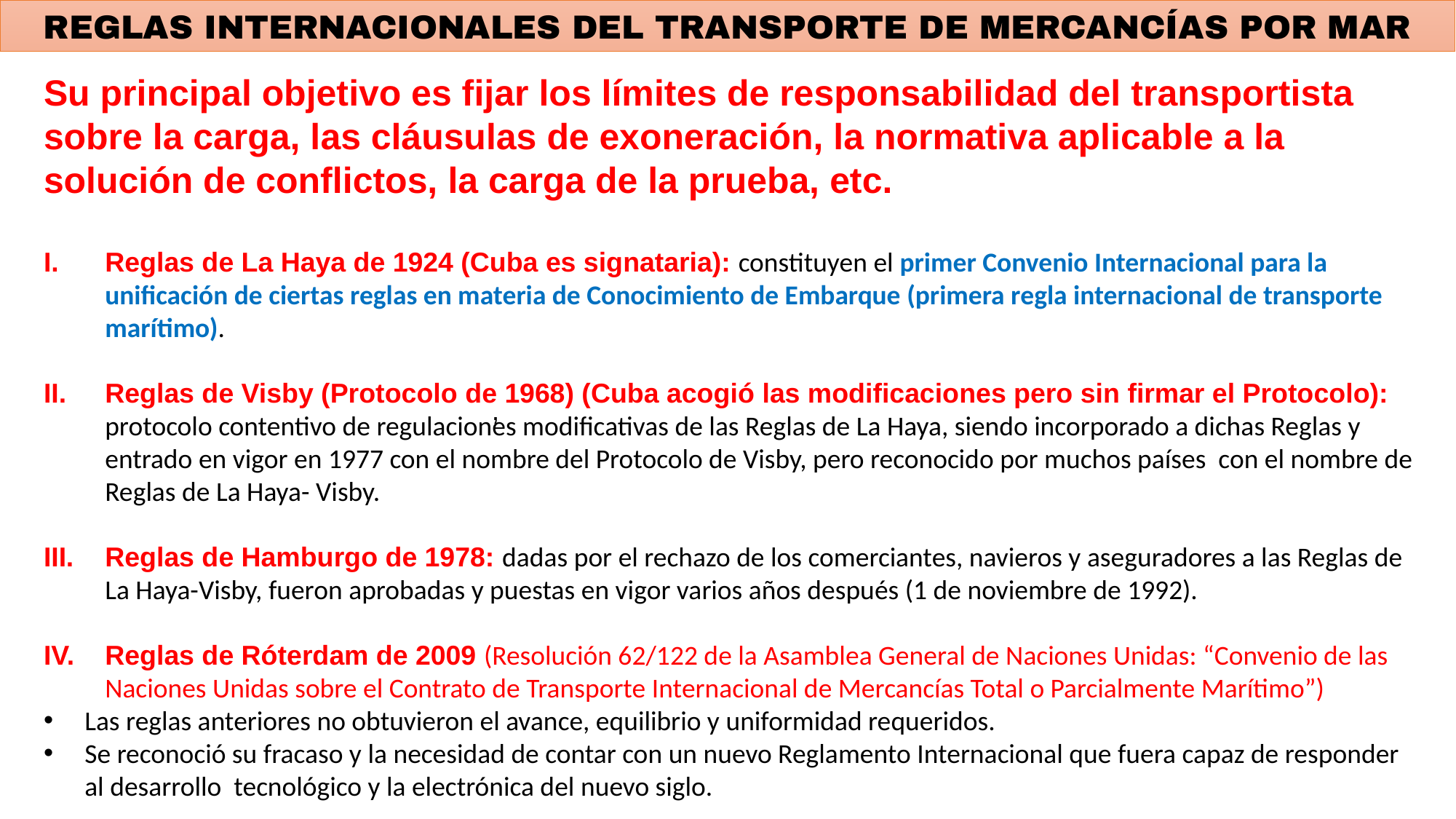

REGLAS INTERNACIONALES DEL TRANSPORTE DE MERCANCÍAS POR MAR
Su principal objetivo es fijar los límites de responsabilidad del transportista sobre la carga, las cláusulas de exoneración, la normativa aplicable a la solución de conflictos, la carga de la prueba, etc.

Reglas de La Haya de 1924 (Cuba es signataria): constituyen el primer Convenio Internacional para la unificación de ciertas reglas en materia de Conocimiento de Embarque (primera regla internacional de transporte marítimo).

Reglas de Visby (Protocolo de 1968) (Cuba acogió las modificaciones pero sin firmar el Protocolo): protocolo contentivo de regulaciones modificativas de las Reglas de La Haya, siendo incorporado a dichas Reglas y entrado en vigor en 1977 con el nombre del Protocolo de Visby, pero reconocido por muchos países  con el nombre de Reglas de La Haya- Visby.

Reglas de Hamburgo de 1978: dadas por el rechazo de los comerciantes, navieros y aseguradores a las Reglas de La Haya-Visby, fueron aprobadas y puestas en vigor varios años después (1 de noviembre de 1992).

Reglas de Róterdam de 2009 (Resolución 62/122 de la Asamblea General de Naciones Unidas: “Convenio de las Naciones Unidas sobre el Contrato de Transporte Internacional de Mercancías Total o Parcialmente Marítimo”)
Las reglas anteriores no obtuvieron el avance, equilibrio y uniformidad requeridos.
Se reconoció su fracaso y la necesidad de contar con un nuevo Reglamento Internacional que fuera capaz de responder al desarrollo  tecnológico y la electrónica del nuevo siglo.
,